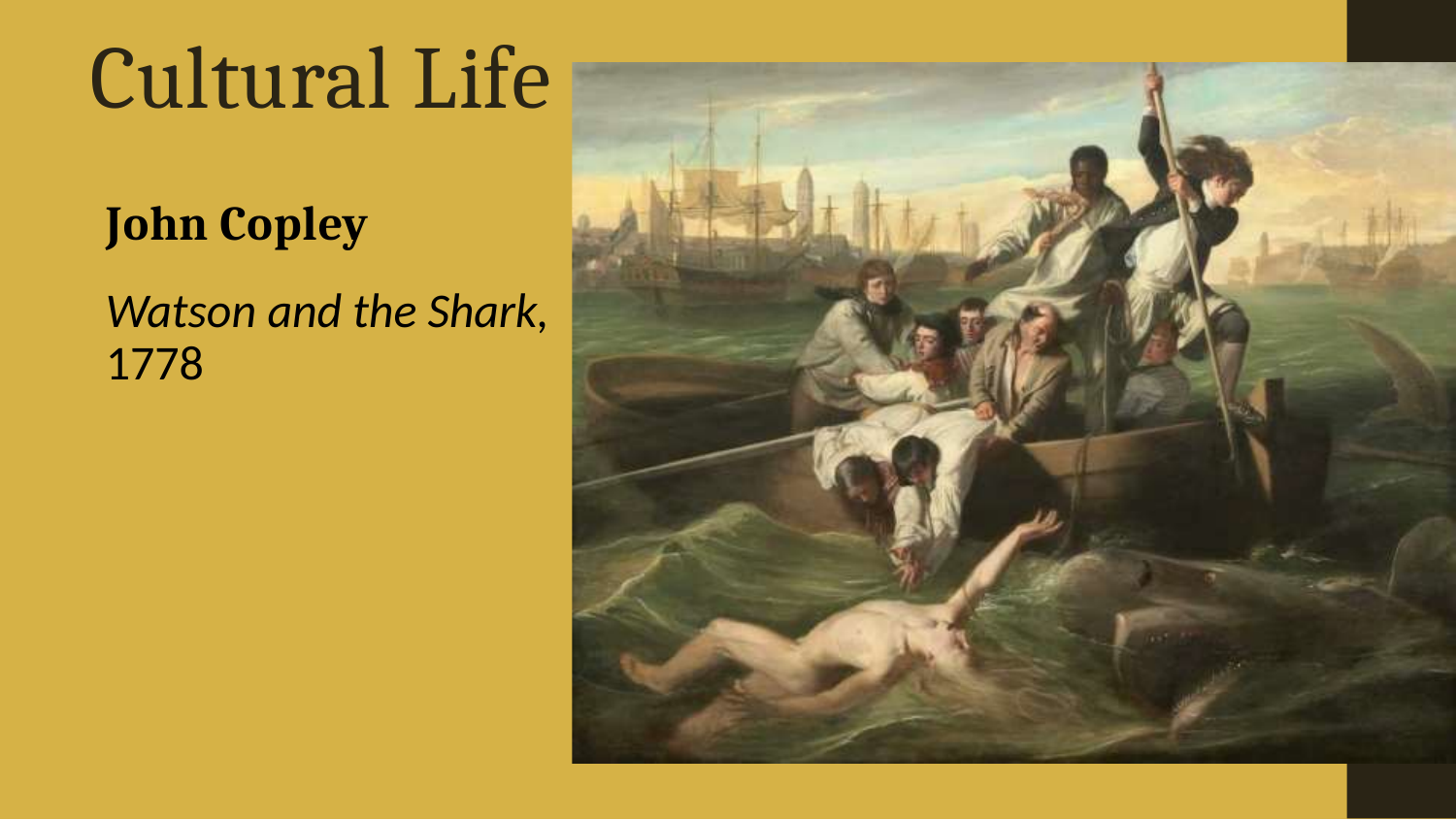

# Cultural Life

John Copley
Watson and the Shark,
1778